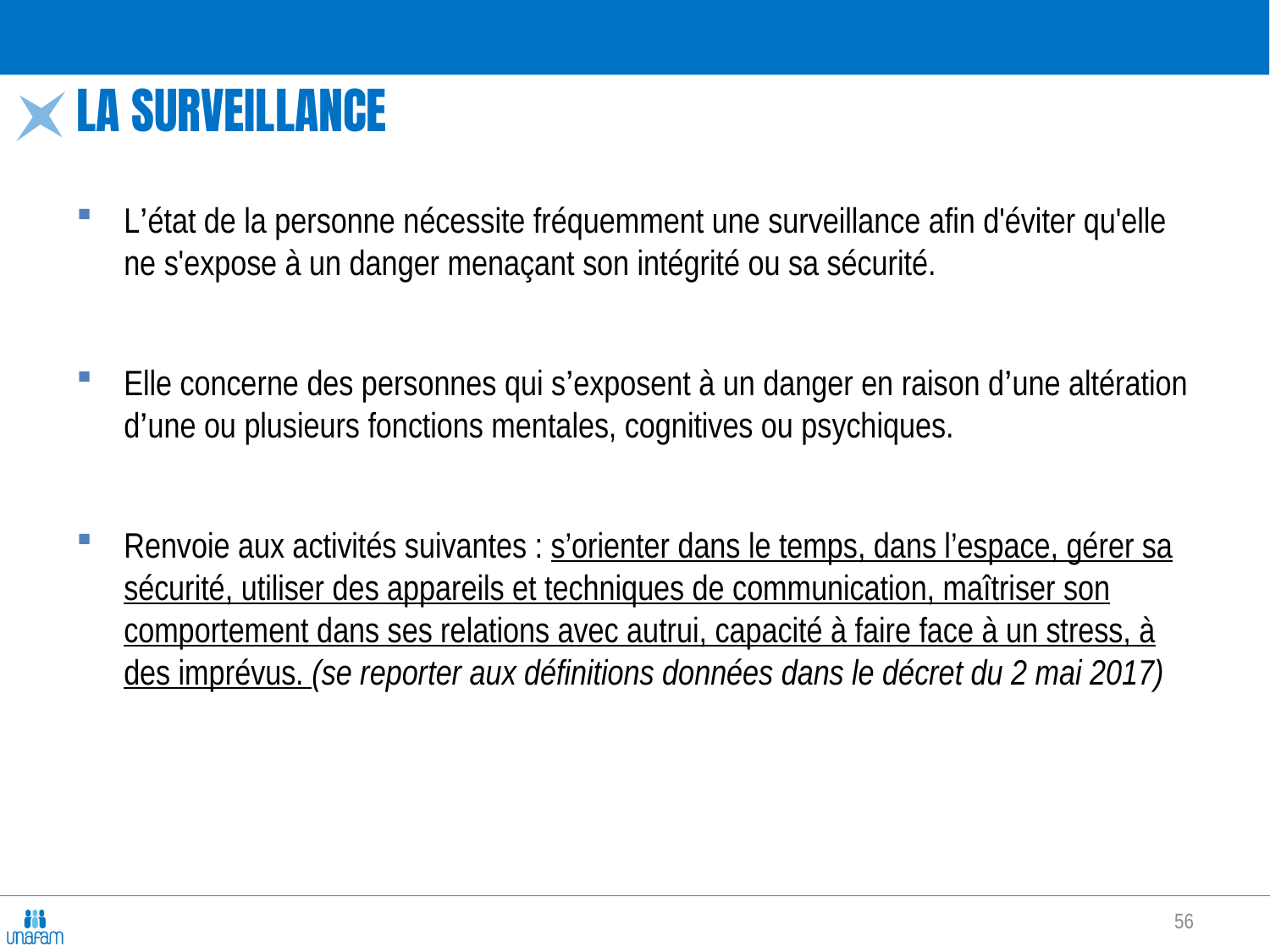

# La surveillance
L’état de la personne nécessite fréquemment une surveillance afin d'éviter qu'elle ne s'expose à un danger menaçant son intégrité ou sa sécurité.

Elle concerne des personnes qui s’exposent à un danger en raison d’une altération d’une ou plusieurs fonctions mentales, cognitives ou psychiques.

Renvoie aux activités suivantes : s’orienter dans le temps, dans l’espace, gérer sa sécurité, utiliser des appareils et techniques de communication, maîtriser son comportement dans ses relations avec autrui, capacité à faire face à un stress, à des imprévus. (se reporter aux définitions données dans le décret du 2 mai 2017)

56